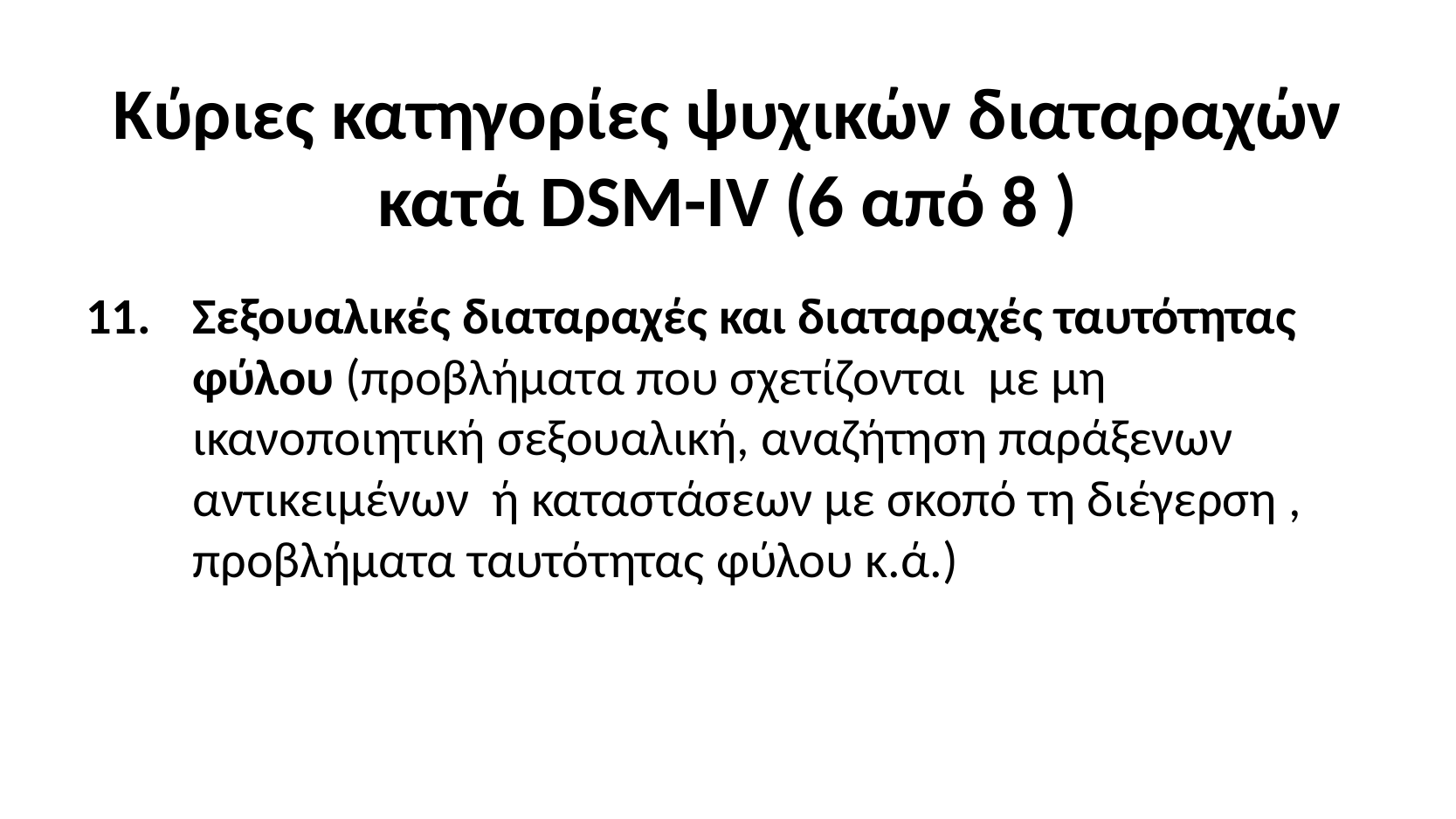

# Κύριες κατηγορίες ψυχικών διαταραχών κατά DSM-IV (6 από 8 )
Σεξουαλικές διαταραχές και διαταραχές ταυτότητας φύλου (προβλήματα που σχετίζονται  με μη ικανοποιητική σεξουαλική, αναζήτηση παράξενων αντικειμένων  ή καταστάσεων με σκοπό τη διέγερση , προβλήματα ταυτότητας φύλου κ.ά.)

42